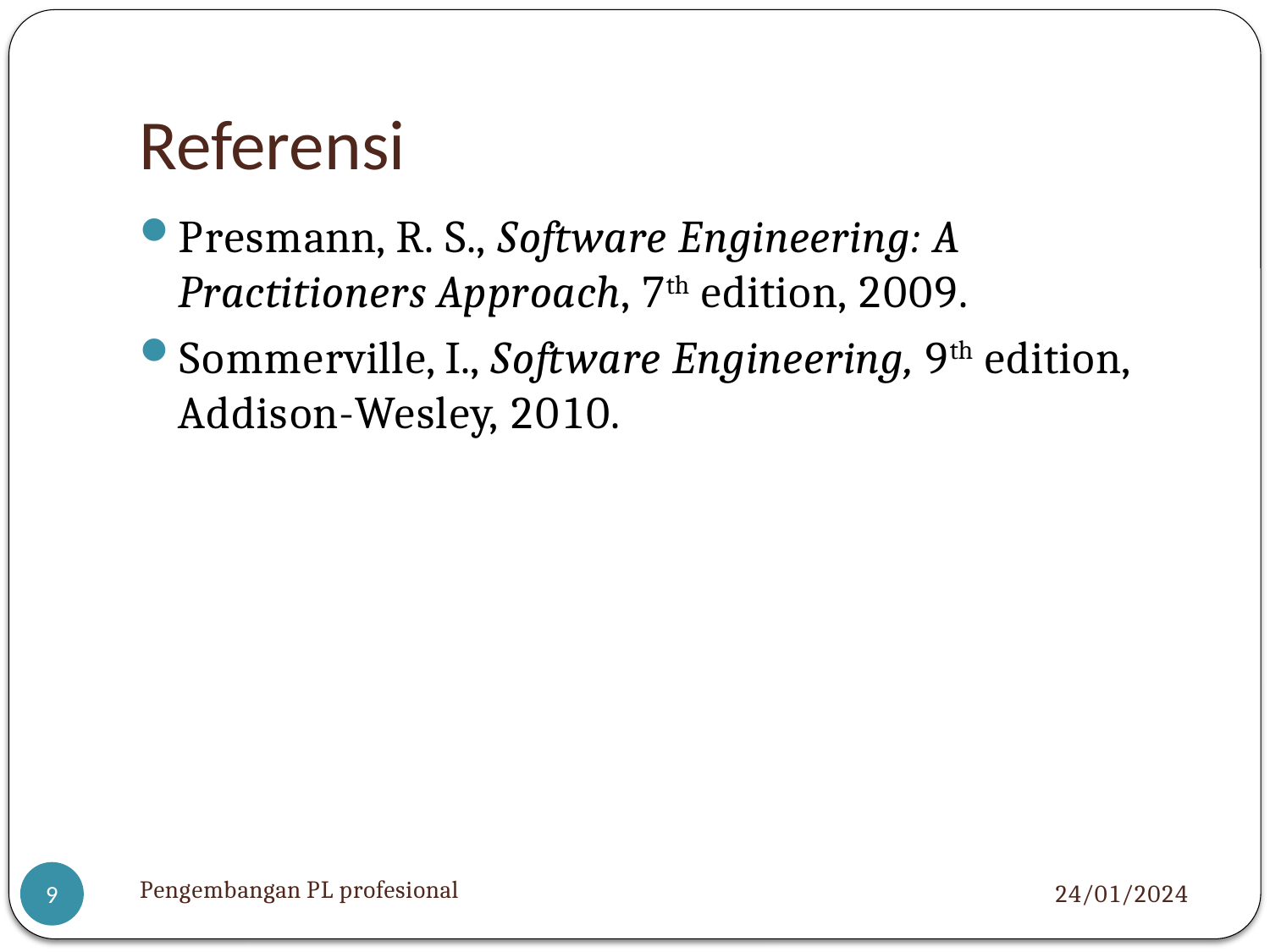

# Referensi
Presmann, R. S., Software Engineering: A Practitioners Approach, 7th edition, 2009.
Sommerville, I., Software Engineering, 9th edition, Addison-Wesley, 2010.

Pengembangan PL profesional
24/01/2024
9